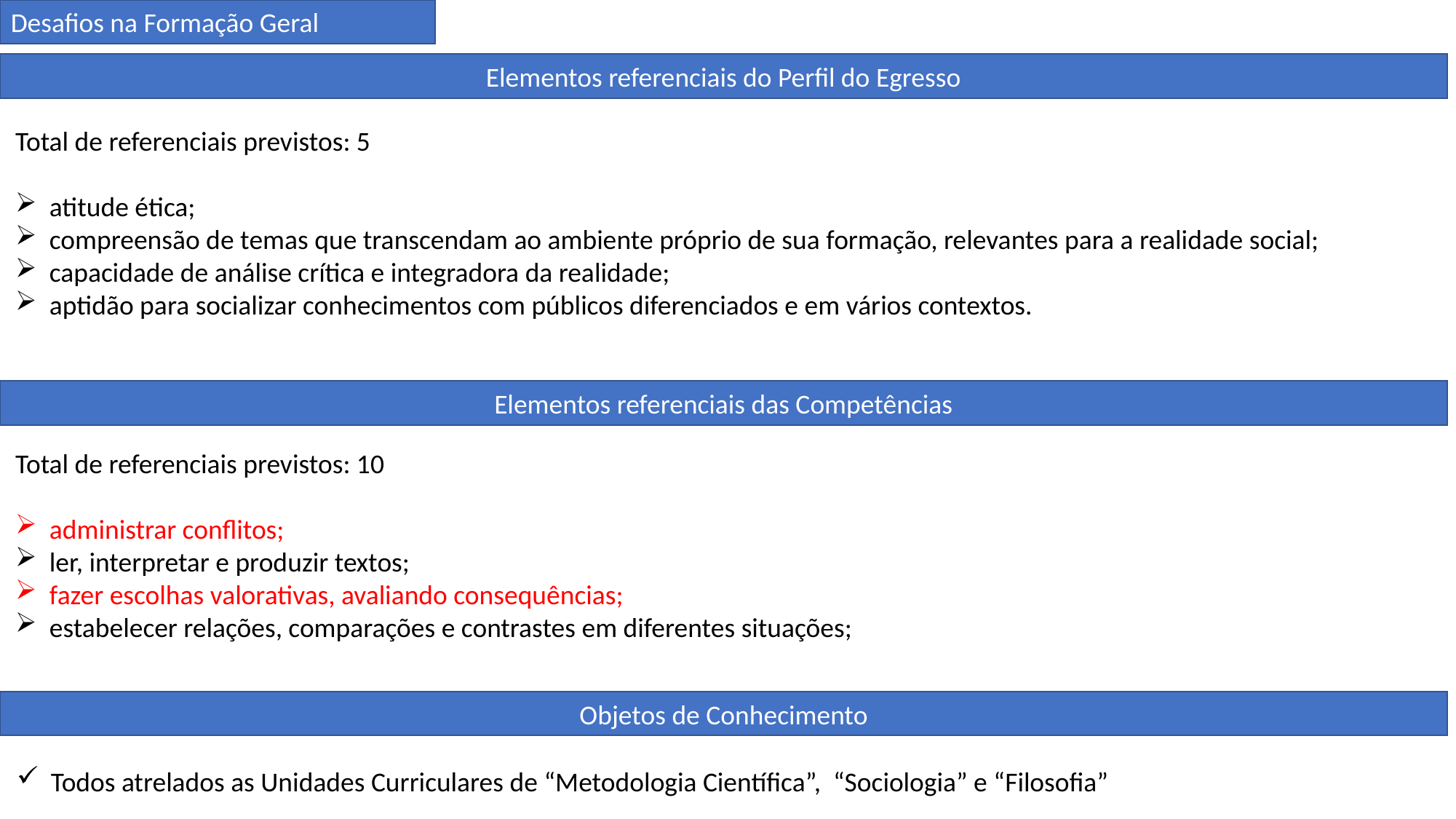

Desafios na Formação Geral
Elementos referenciais do Perfil do Egresso
Total de referenciais previstos: 5

atitude ética;
compreensão de temas que transcendam ao ambiente próprio de sua formação, relevantes para a realidade social;
capacidade de análise crítica e integradora da realidade;
aptidão para socializar conhecimentos com públicos diferenciados e em vários contextos.

Elementos referenciais das Competências
Total de referenciais previstos: 10

administrar conflitos;
ler, interpretar e produzir textos;
fazer escolhas valorativas, avaliando consequências;
estabelecer relações, comparações e contrastes em diferentes situações;

Objetos de Conhecimento
Todos atrelados as Unidades Curriculares de “Metodologia Científica”,  “Sociologia” e “Filosofia”